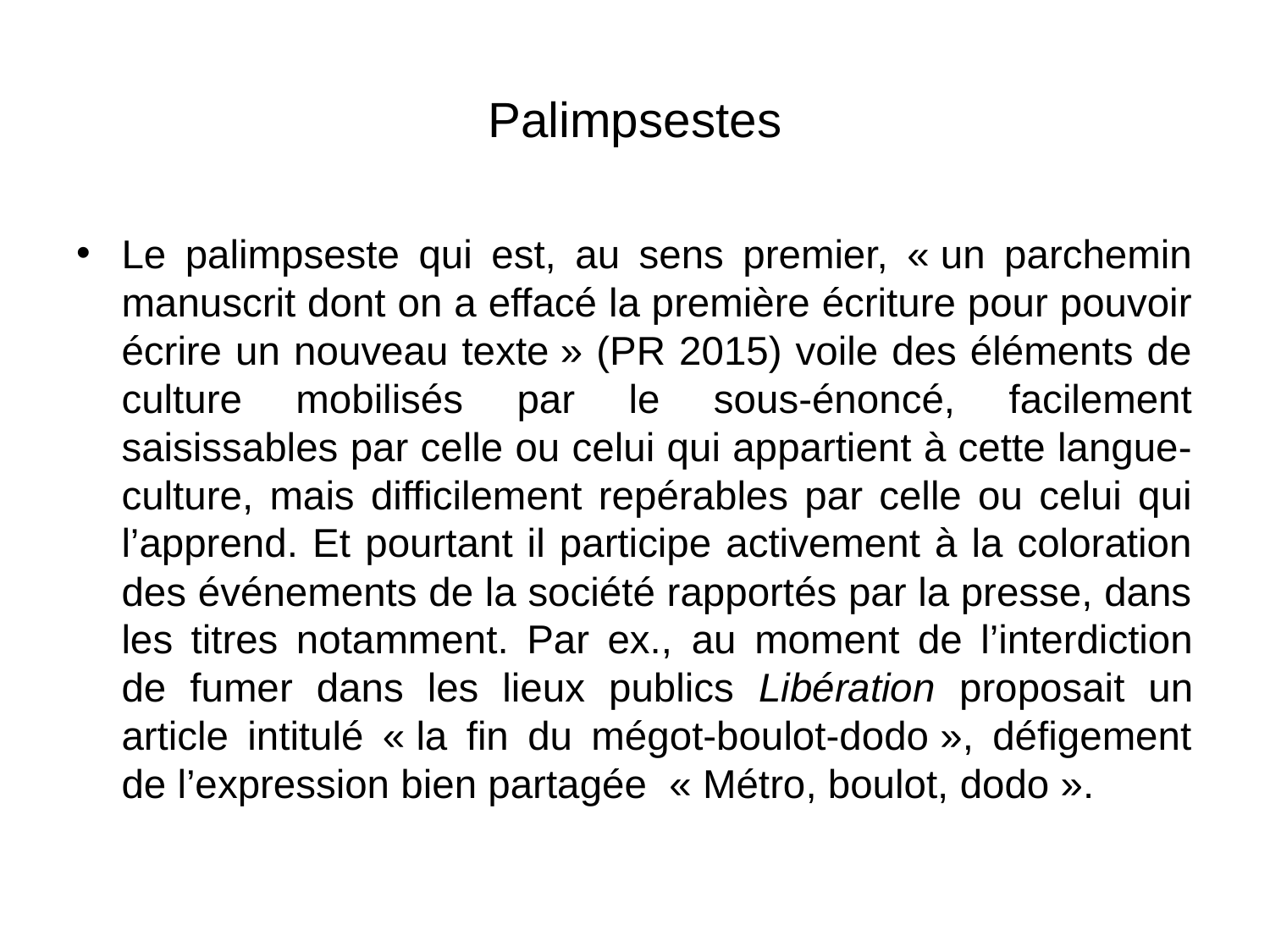

# Palimpsestes
Le palimpseste qui est, au sens premier, « un parchemin manuscrit dont on a effacé la première écriture pour pouvoir écrire un nouveau texte » (PR 2015) voile des éléments de culture mobilisés par le sous-énoncé, facilement saisissables par celle ou celui qui appartient à cette langue-culture, mais difficilement repérables par celle ou celui qui l’apprend. Et pourtant il participe activement à la coloration des événements de la société rapportés par la presse, dans les titres notamment. Par ex., au moment de l’interdiction de fumer dans les lieux publics Libération proposait un article intitulé « la fin du mégot-boulot-dodo », défigement de l’expression bien partagée  « Métro, boulot, dodo ».